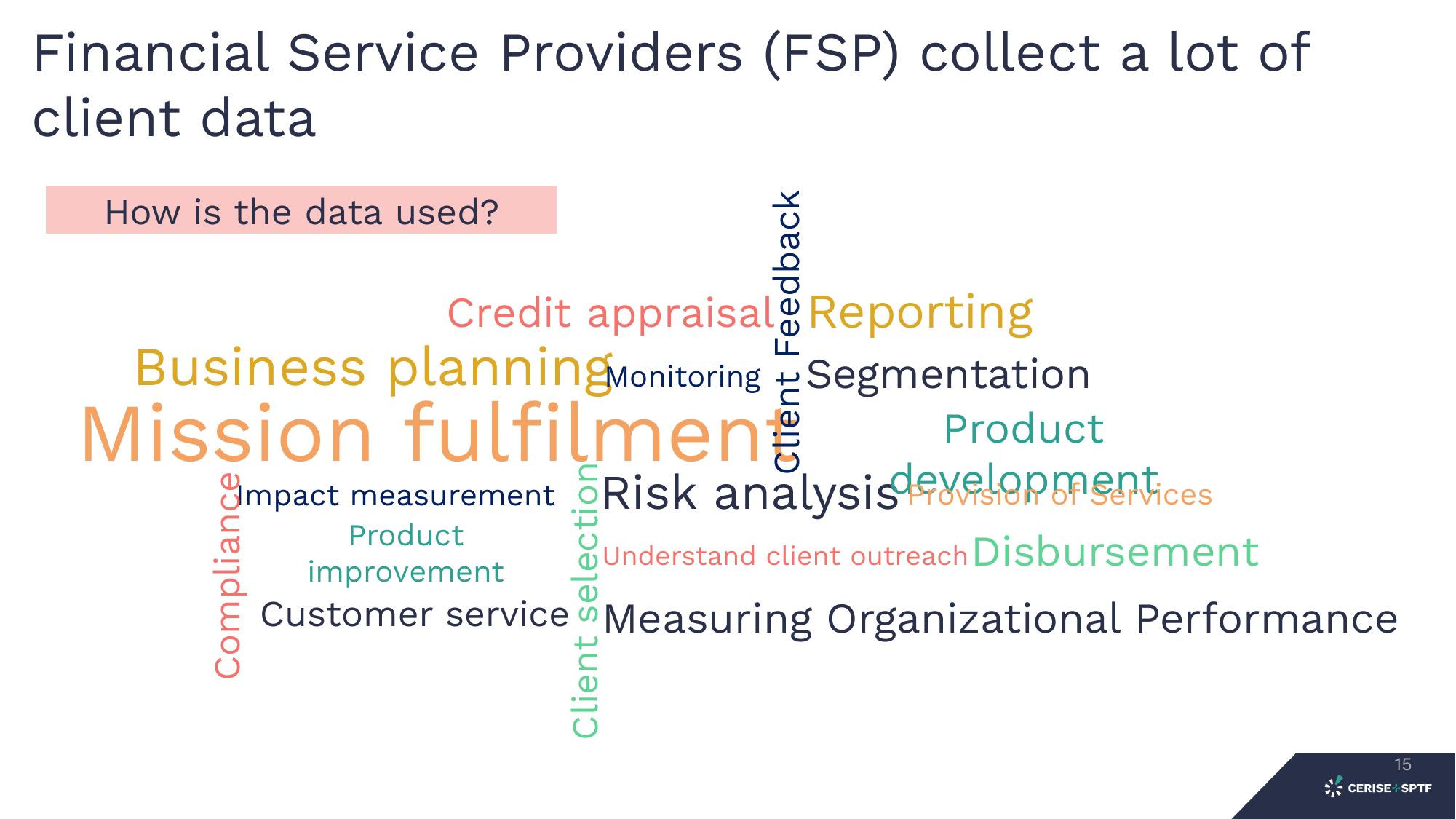

# Financial Service Providers (FSP) collect a lot of client data
How is the data used?
Client Feedback
Reporting
Credit appraisal
Monitoring
Business planning
Segmentation
Impact measurement
Mission fulfilment
Product development
Risk analysis
Customer service
Provision of Services
Compliance
Product improvement
Disbursement
Understand client outreach
Client selection
Measuring Organizational Performance
15